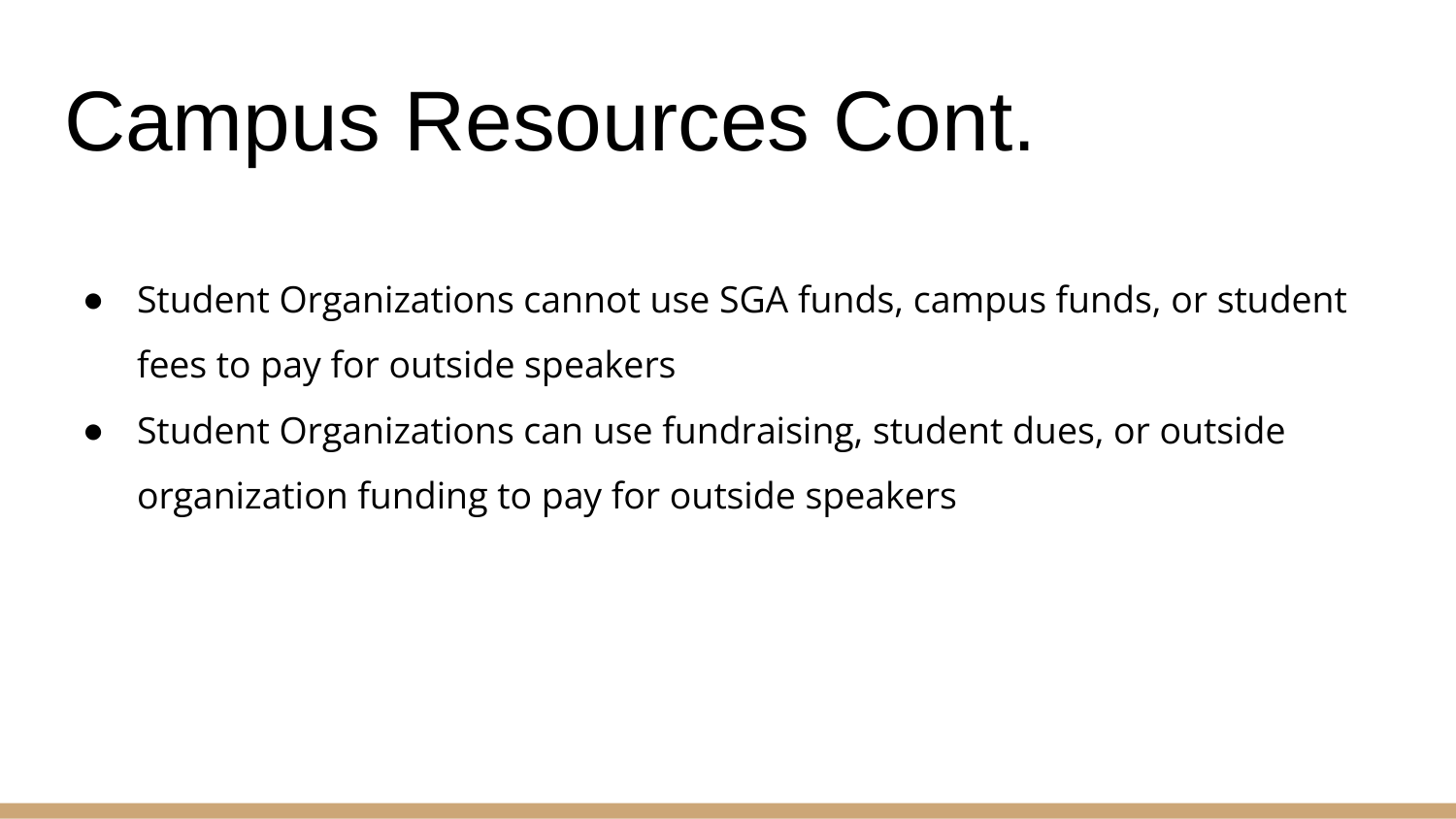

# Campus Resources Cont.
Student Organizations cannot use SGA funds, campus funds, or student fees to pay for outside speakers
Student Organizations can use fundraising, student dues, or outside organization funding to pay for outside speakers